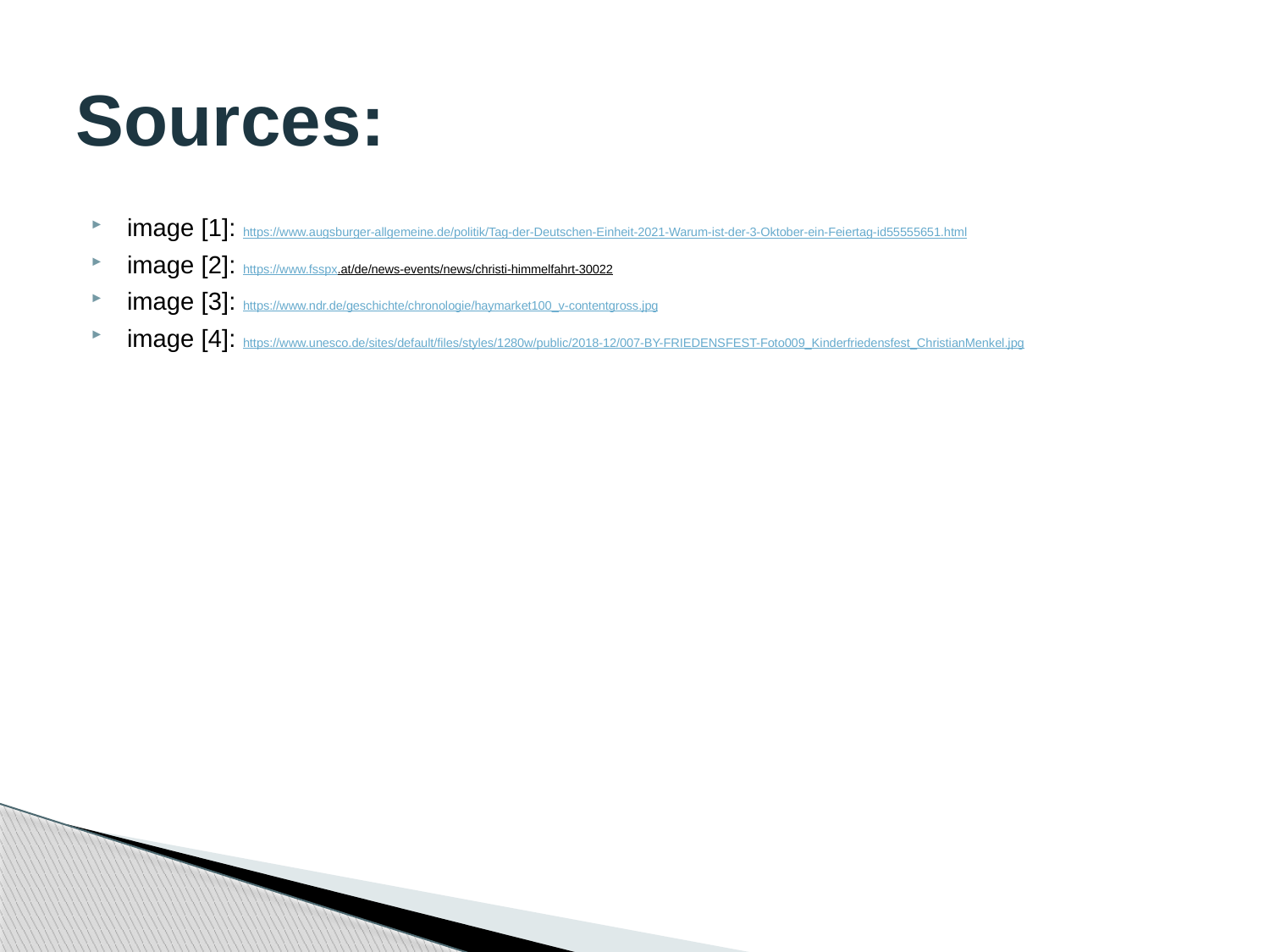

# Sources:
image [1]: https://www.augsburger-allgemeine.de/politik/Tag-der-Deutschen-Einheit-2021-Warum-ist-der-3-Oktober-ein-Feiertag-id55555651.html
image [2]: https://www.fsspx.at/de/news-events/news/christi-himmelfahrt-30022
image [3]: https://www.ndr.de/geschichte/chronologie/haymarket100_v-contentgross.jpg
image [4]: https://www.unesco.de/sites/default/files/styles/1280w/public/2018-12/007-BY-FRIEDENSFEST-Foto009_Kinderfriedensfest_ChristianMenkel.jpg